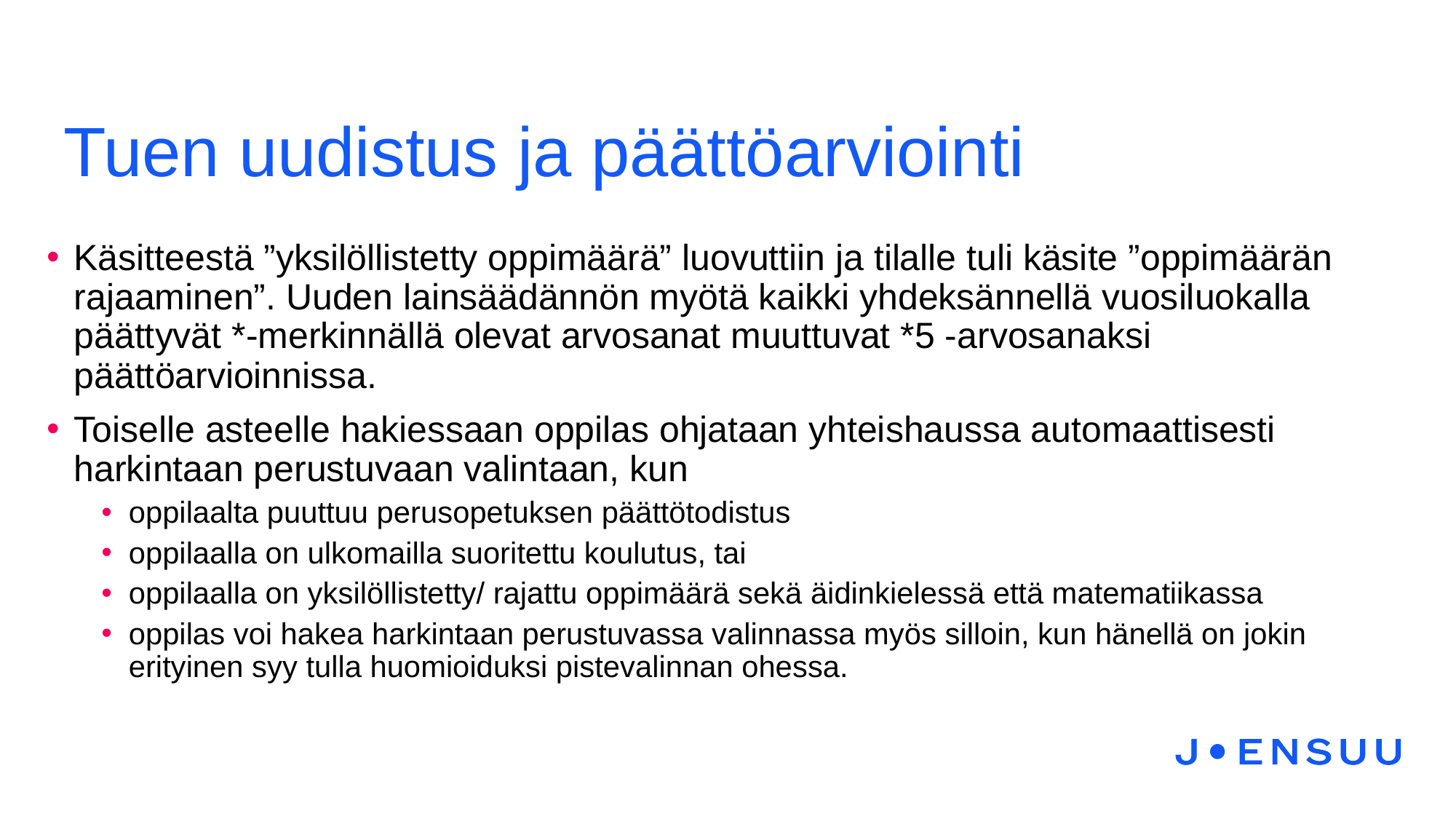

# Tuen uudistus ja päättöarviointi
Käsitteestä ”yksilöllistetty oppimäärä” luovuttiin ja tilalle tuli käsite ”oppimäärän rajaaminen”. Uuden lainsäädännön myötä kaikki yhdeksännellä vuosiluokalla päättyvät *-merkinnällä olevat arvosanat muuttuvat *5 -arvosanaksi päättöarvioinnissa.
Toiselle asteelle hakiessaan oppilas ohjataan yhteishaussa automaattisesti harkintaan perustuvaan valintaan, kun
oppilaalta puuttuu perusopetuksen päättötodistus
oppilaalla on ulkomailla suoritettu koulutus, tai
oppilaalla on yksilöllistetty/ rajattu oppimäärä sekä äidinkielessä että matematiikassa
oppilas voi hakea harkintaan perustuvassa valinnassa myös silloin, kun hänellä on jokin erityinen syy tulla huomioiduksi pistevalinnan ohessa.